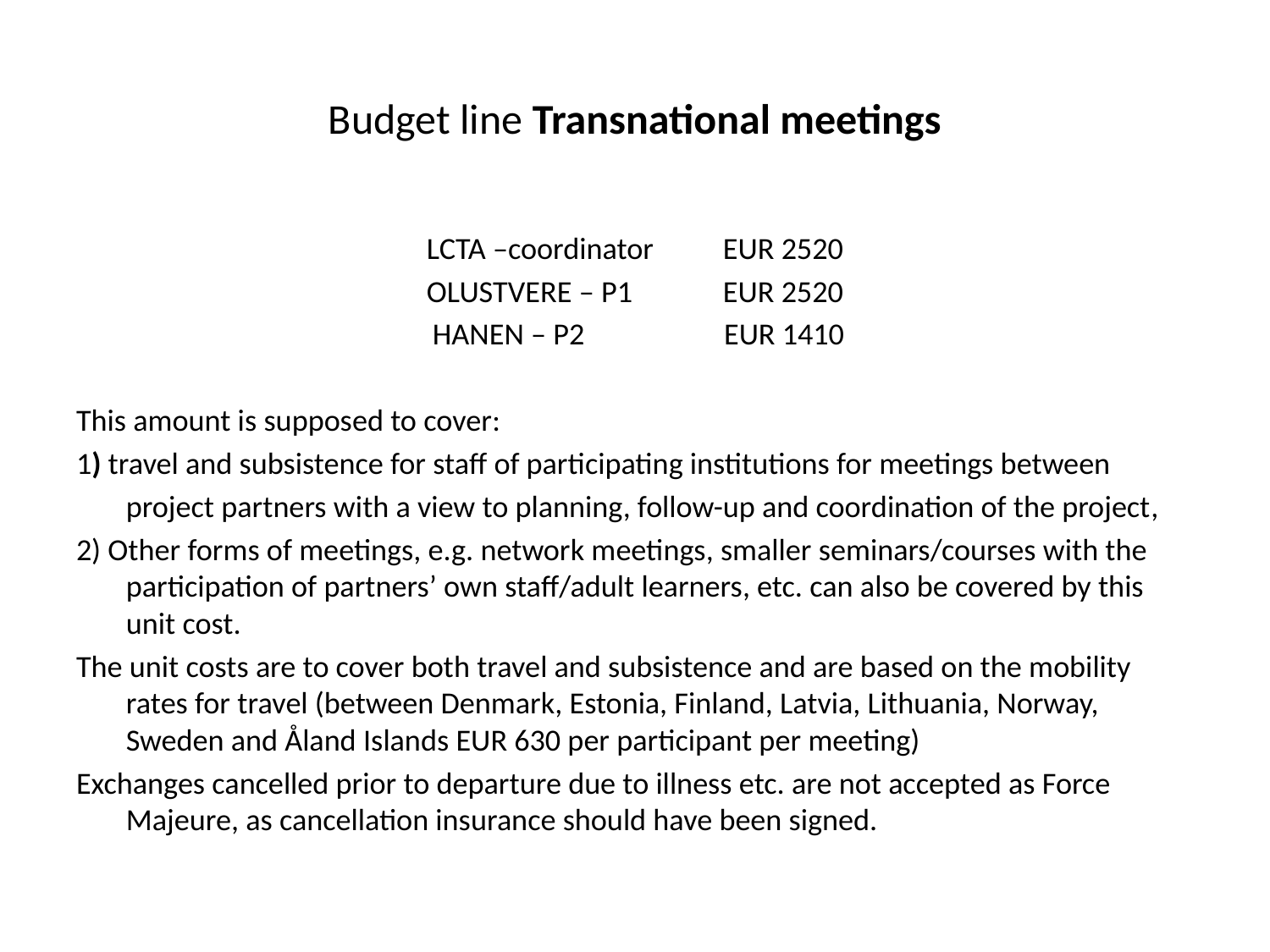

# Budget line Transnational meetings
LCTA –coordinator 		EUR 2520
OLUSTVERE – P1		EUR 2520
 HANEN – P2	                  EUR 1410

This amount is supposed to cover:
1) travel and subsistence for staff of participating institutions for meetings between
	project partners with a view to planning, follow-up and coordination of the project,
2) Other forms of meetings, e.g. network meetings, smaller seminars/courses with the participation of partners’ own staff/adult learners, etc. can also be covered by this unit cost.
The unit costs are to cover both travel and subsistence and are based on the mobility rates for travel (between Denmark, Estonia, Finland, Latvia, Lithuania, Norway, Sweden and Åland Islands EUR 630 per participant per meeting)
Exchanges cancelled prior to departure due to illness etc. are not accepted as Force Majeure, as cancellation insurance should have been signed.